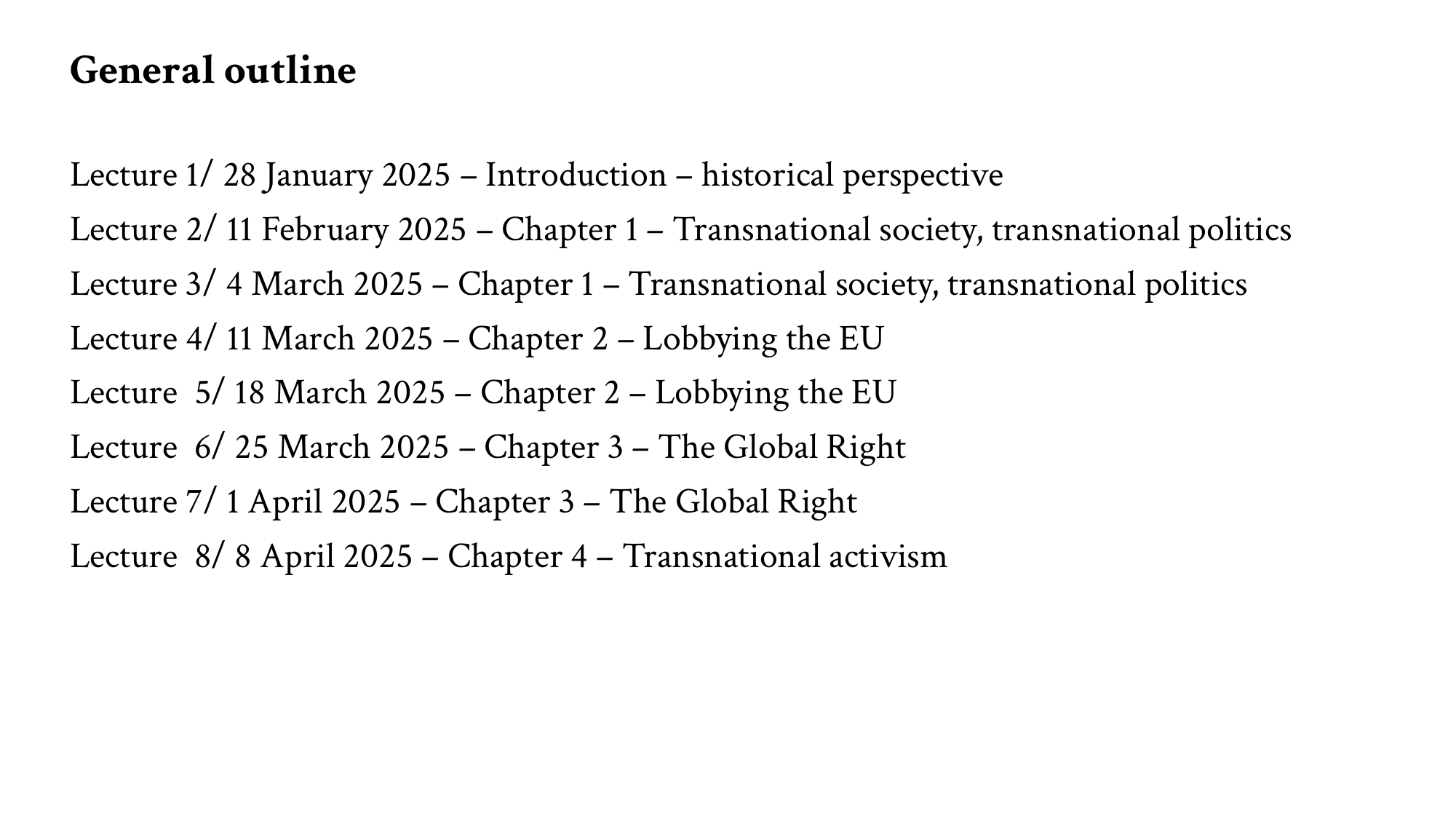

General outline

Lecture 1/ 28 January 2025 – Introduction – historical perspective
Lecture 2/ 11 February 2025 – Chapter 1 – Transnational society, transnational politics
Lecture 3/ 4 March 2025 – Chapter 1 – Transnational society, transnational politics
Lecture 4/ 11 March 2025 – Chapter 2 – Lobbying the EU
Lecture  5/ 18 March 2025 – Chapter 2 – Lobbying the EU
Lecture  6/ 25 March 2025 – Chapter 3 – The Global Right
Lecture 7/ 1 April 2025 – Chapter 3 – The Global Right
Lecture  8/ 8 April 2025 – Chapter 4 – Transnational activism